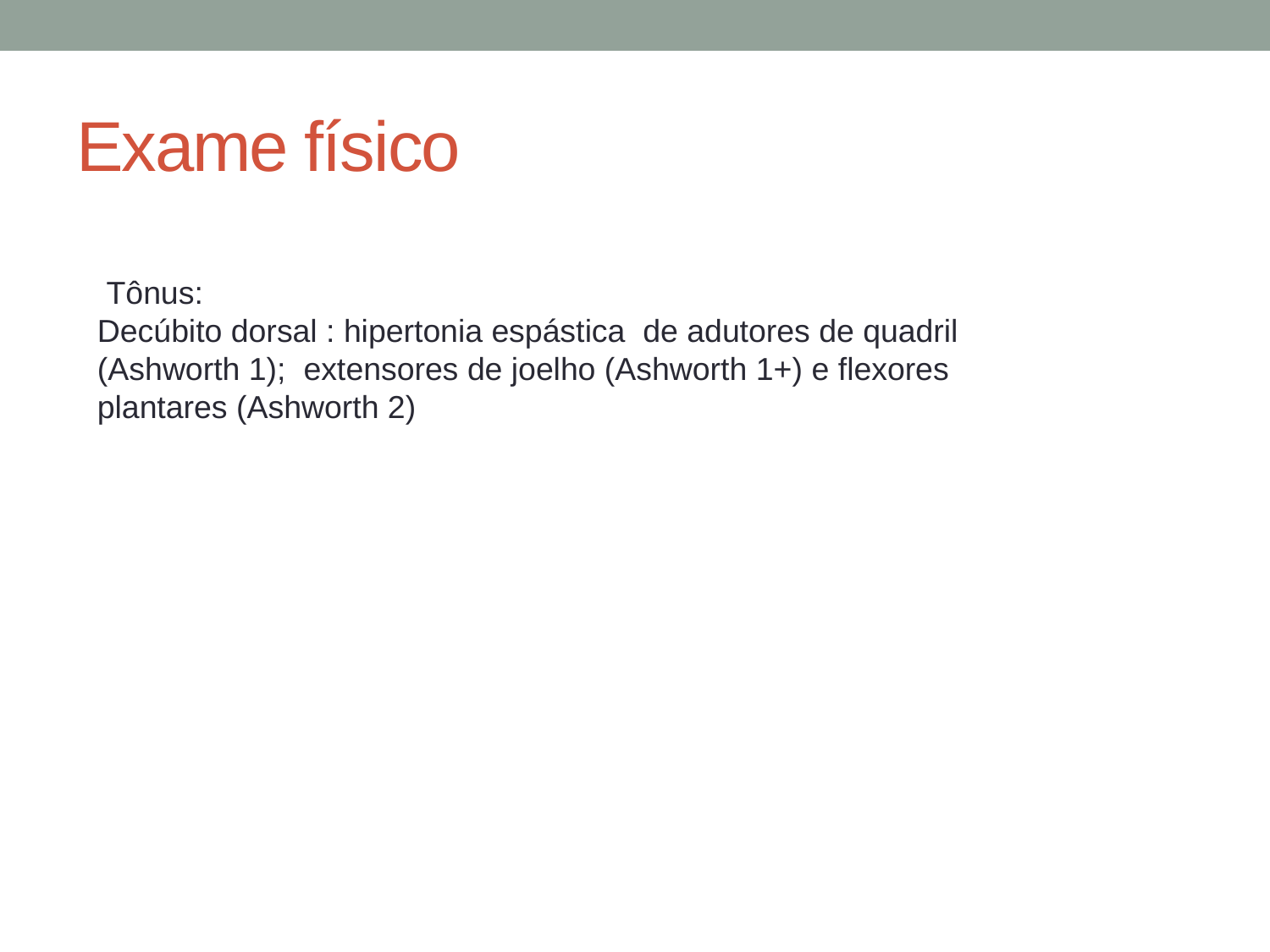

# Exame físico
 Tônus:
Decúbito dorsal : hipertonia espástica  de adutores de quadril (Ashworth 1);  extensores de joelho (Ashworth 1+) e flexores plantares (Ashworth 2)